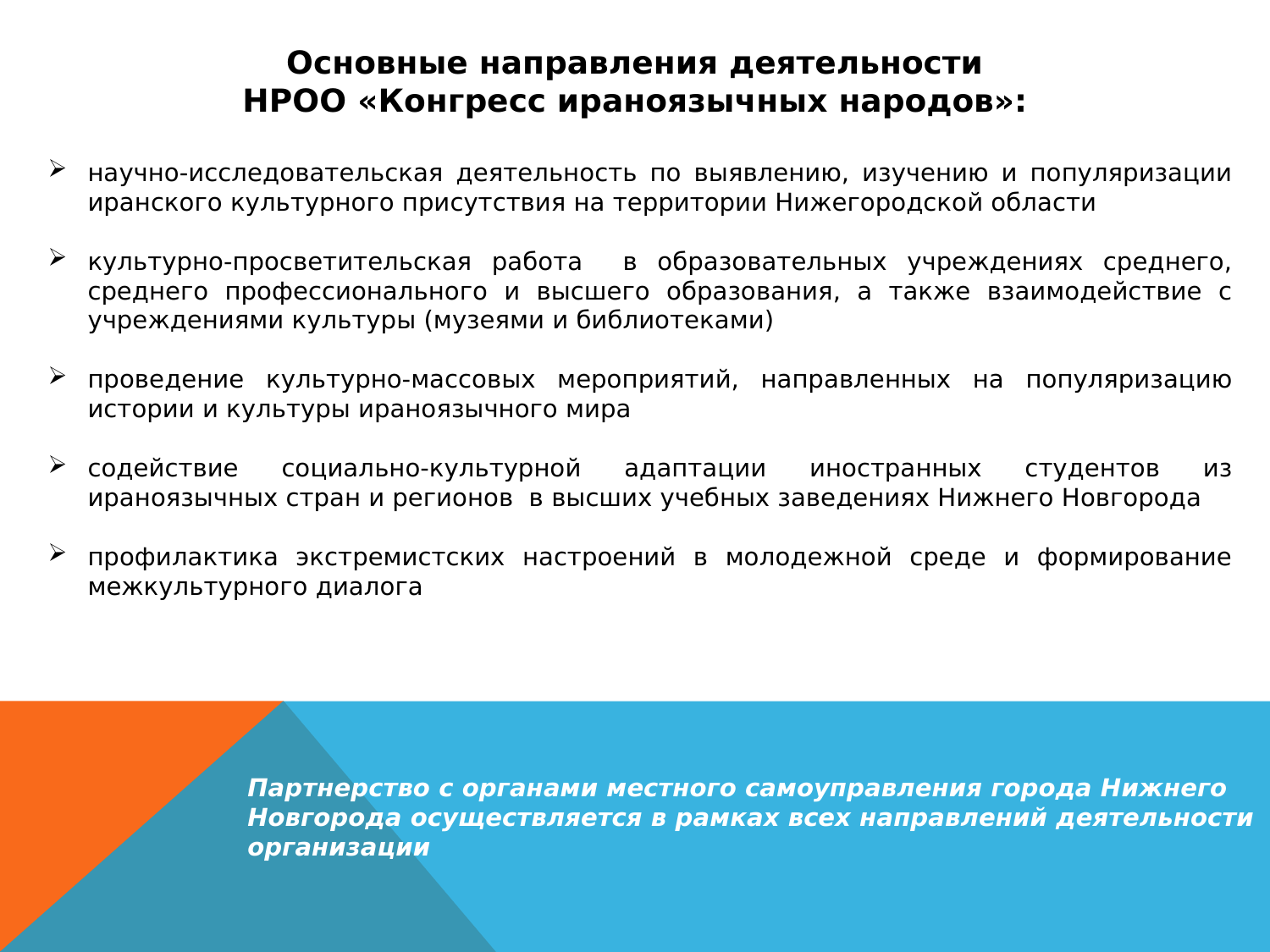

Основные направления деятельности
НРОО «Конгресс ираноязычных народов»:

научно-исследовательская деятельность по выявлению, изучению и популяризации иранского культурного присутствия на территории Нижегородской области

культурно-просветительская работа  в образовательных учреждениях среднего, среднего профессионального и высшего образования, а также взаимодействие с учреждениями культуры (музеями и библиотеками)

проведение культурно-массовых мероприятий, направленных на популяризацию истории и культуры ираноязычного мира

содействие социально-культурной адаптации иностранных студентов из ираноязычных стран и регионов  в высших учебных заведениях Нижнего Новгорода

профилактика экстремистских настроений в молодежной среде и формирование межкультурного диалога

Партнерство с органами местного самоуправления города Нижнего Новгорода осуществляется в рамках всех направлений деятельности организации